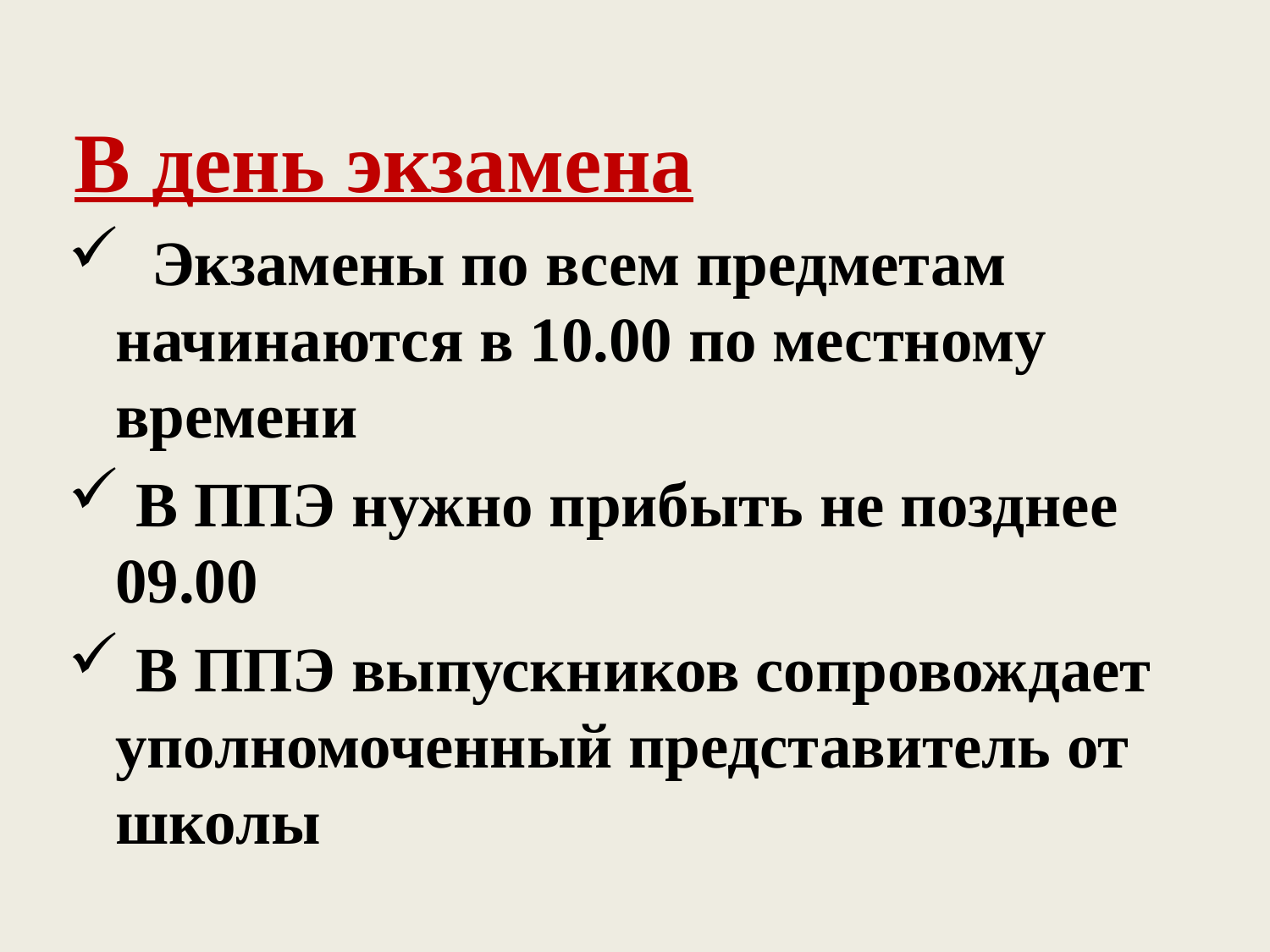

В день экзамена
  Экзамены по всем предметам начинаются в 10.00 по местному времени
 В ППЭ нужно прибыть не позднее 09.00
 В ППЭ выпускников сопровождает уполномоченный представитель от школы